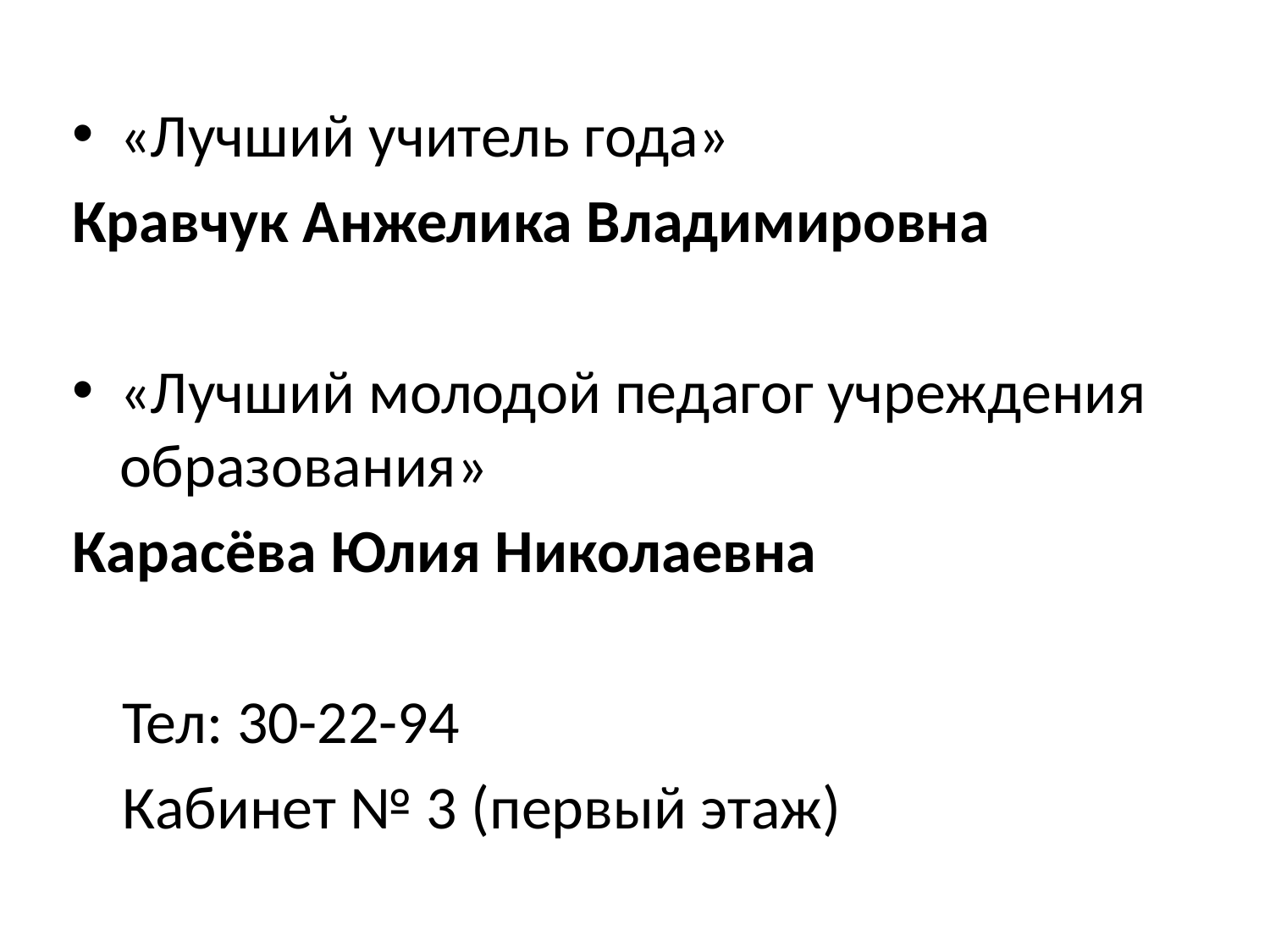

«Лучший учитель года»
Кравчук Анжелика Владимировна

«Лучший молодой педагог учреждения образования»
Карасёва Юлия Николаевна

Тел: 30-22-94
Кабинет № 3 (первый этаж)